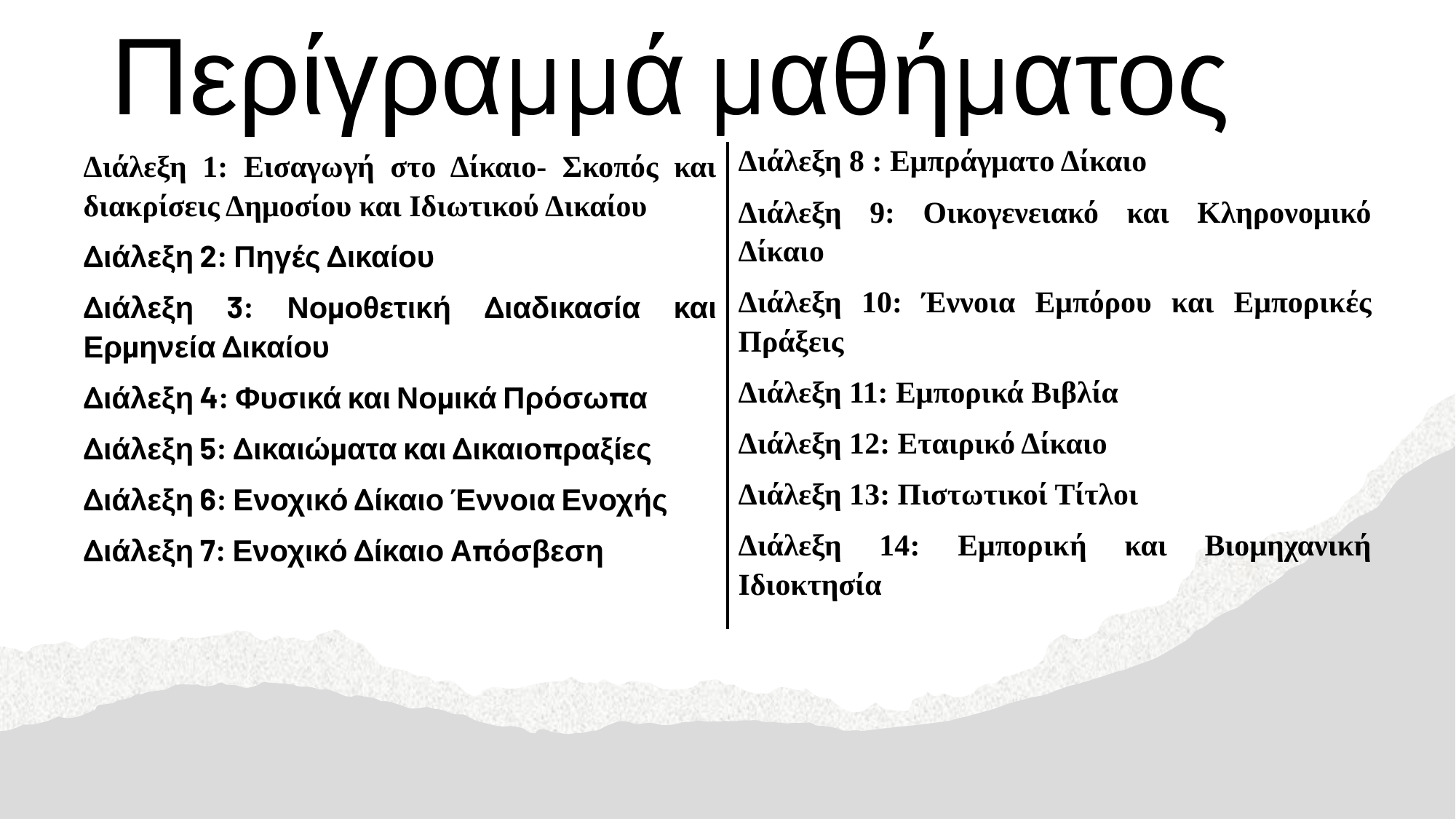

# Περίγραμμά μαθήματος
Διάλεξη 8 : Εμπράγματο Δίκαιο
Διάλεξη 9: Οικογενειακό και Κληρονομικό Δίκαιο
Διάλεξη 10: Έννοια Εμπόρου και Εμπορικές Πράξεις
Διάλεξη 11: Εμπορικά Βιβλία
Διάλεξη 12: Εταιρικό Δίκαιο
Διάλεξη 13: Πιστωτικοί Τίτλοι
Διάλεξη 14: Εμπορική και Βιομηχανική Ιδιοκτησία

Διάλεξη 1: Εισαγωγή στο Δίκαιο- Σκοπός και διακρίσεις Δημοσίου και Ιδιωτικού Δικαίου
Διάλεξη 2: Πηγές Δικαίου
Διάλεξη 3: Νομοθετική Διαδικασία και Ερμηνεία Δικαίου
Διάλεξη 4: Φυσικά και Νομικά Πρόσωπα
Διάλεξη 5: Δικαιώματα και Δικαιοπραξίες
Διάλεξη 6: Ενοχικό Δίκαιο Έννοια Ενοχής
Διάλεξη 7: Ενοχικό Δίκαιο Απόσβεση Ενοχής